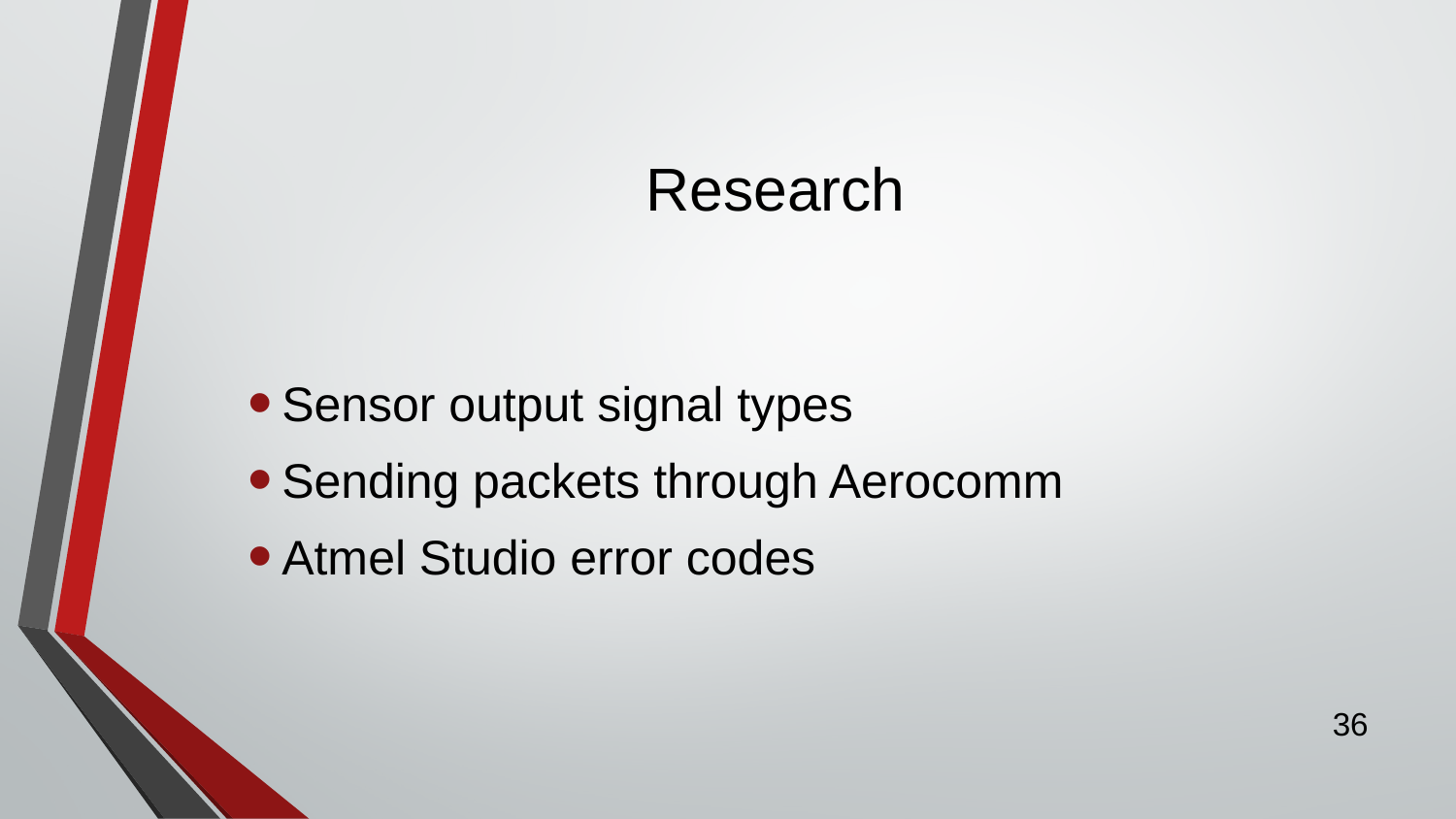

# Research
Sensor output signal types
Sending packets through Aerocomm
Atmel Studio error codes
36